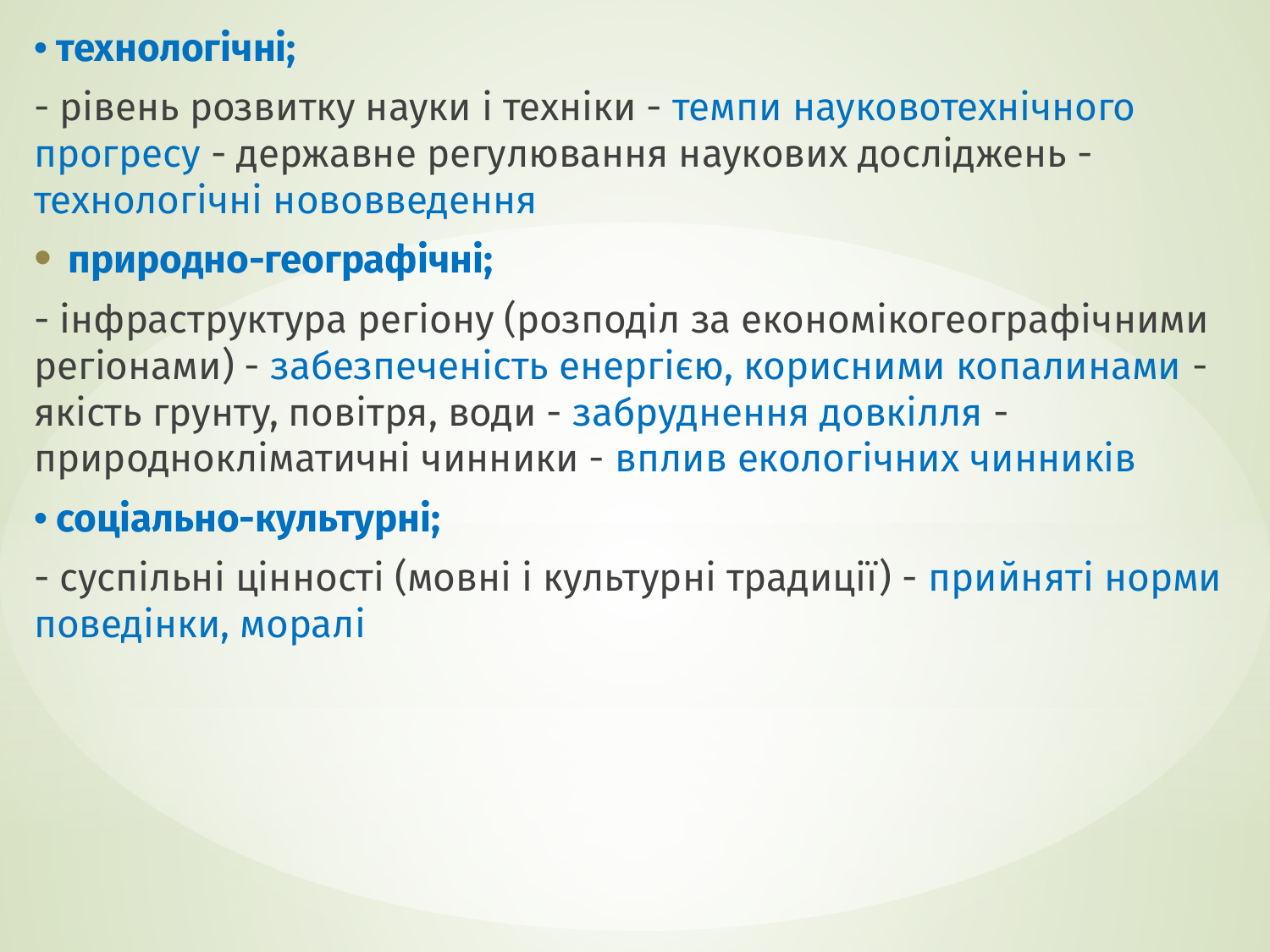

• технологічні;
- рівень розвитку науки і техніки - темпи науковотехнічного прогресу - державне регулювання наукових досліджень - технологічні нововведення
 природно-географічні;
- інфраструктура регіону (розподіл за економікогеографічними регіонами) - забезпеченість енергією, корисними копалинами - якість грунту, повітря, води - забруднення довкілля - природнокліматичні чинники - вплив екологічних чинників
• соціально-культурні;
- суспільні цінності (мовні і культурні традиції) - прийняті норми поведінки, моралі